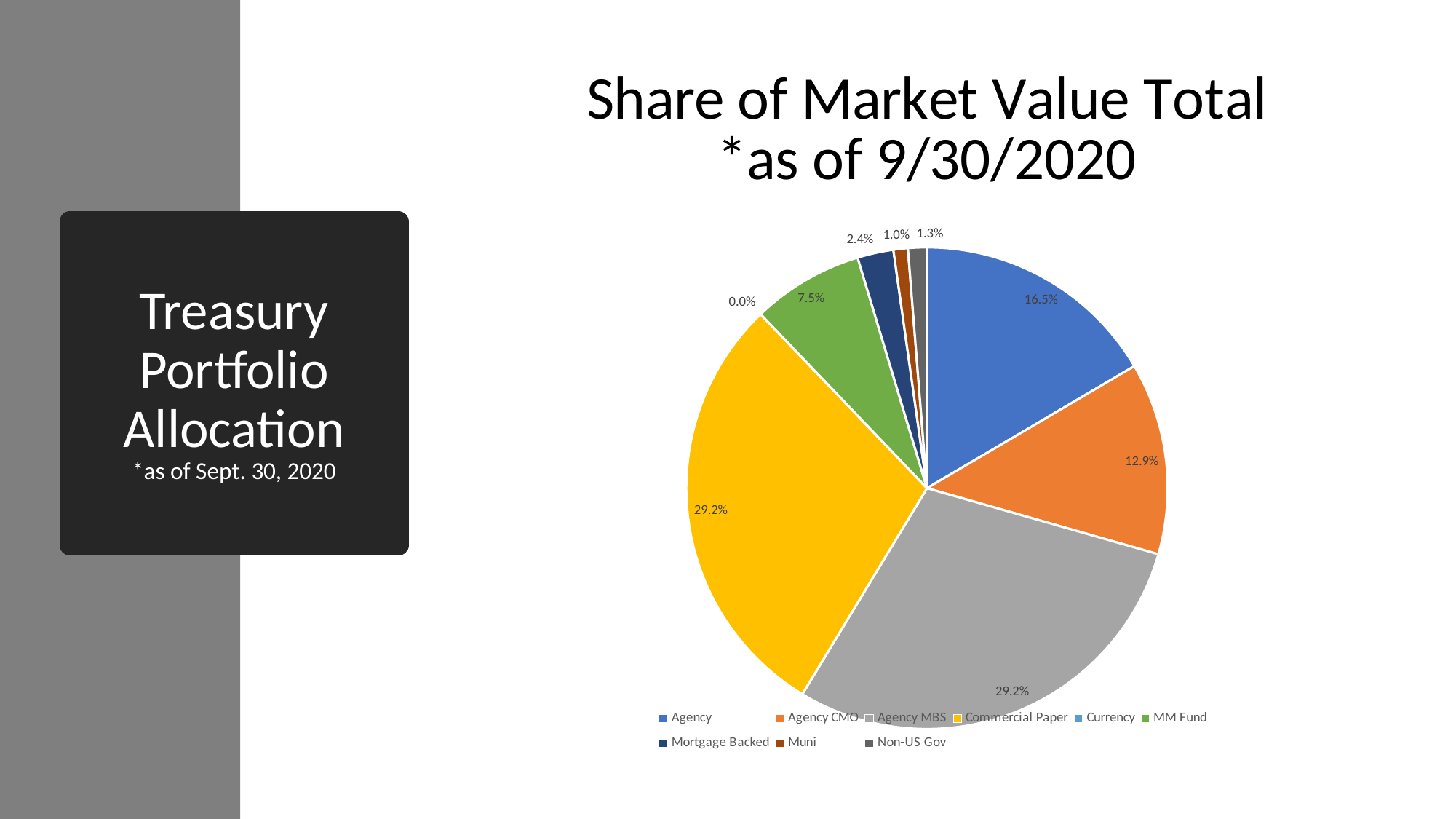

[unsupported chart]

### Chart: Share of Market Value Total
*as of 9/30/2020

| Category | Share of Market Value Total as of 9/30/2020 |
|---|---|
| Agency | 0.16537558028514207 |
| Agency CMO | 0.1288603249207049 |
| Agency MBS | 0.29241161717486597 |
| Commercial Paper | 0.29183215744595303 |
| Currency | 7.742574994739998e-05 |
| MM Fund | 0.07487328116556098 |
| Mortgage Backed | 0.024246225577283002 |
| Muni | 0.009686109407540928 |
| Non-US Gov | 0.012637278273001748 |
# Treasury Portfolio Allocation
*as of Sept. 30, 2020